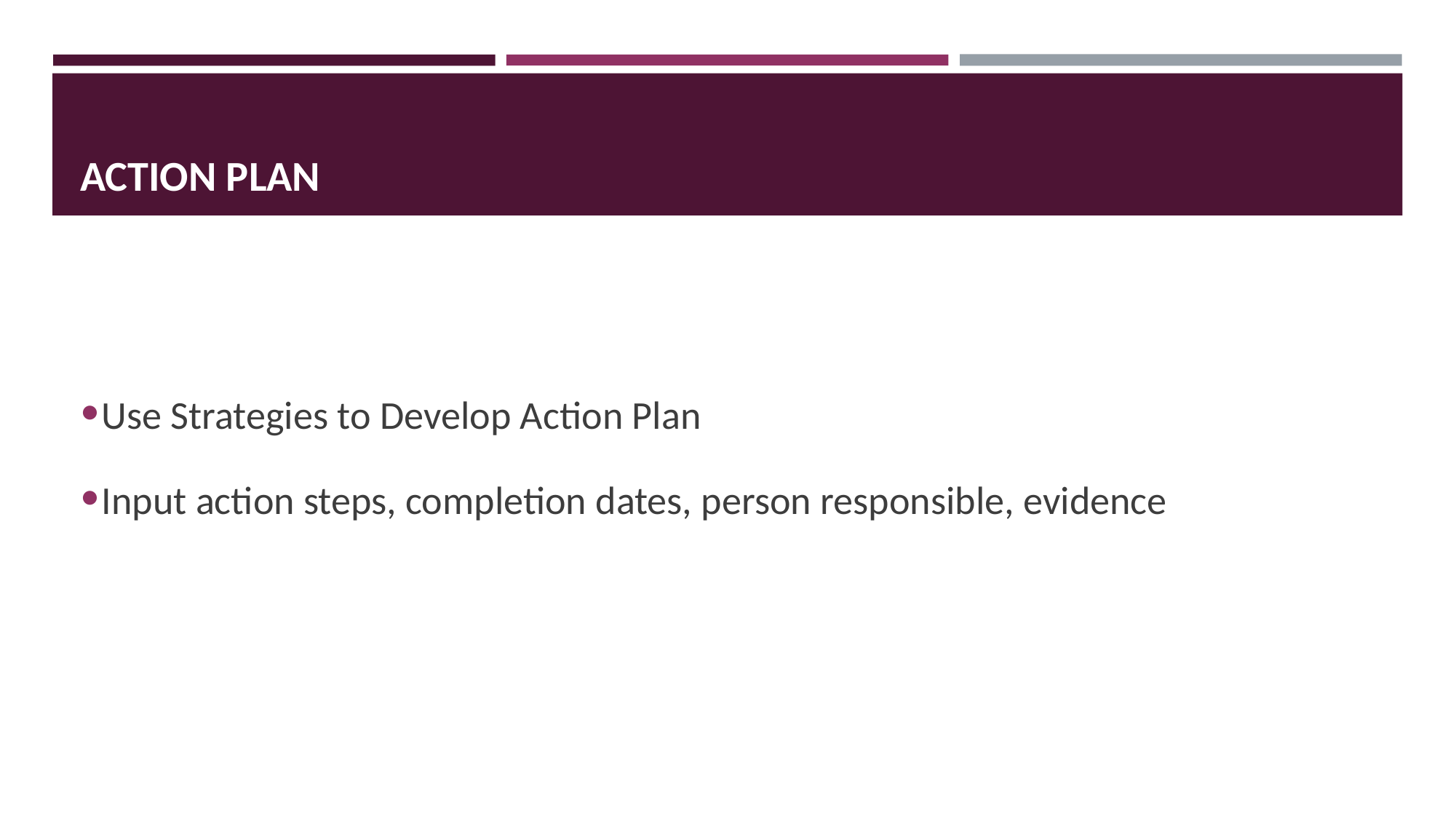

# ACTION PLAN
Use Strategies to Develop Action Plan

Input action steps, completion dates, person responsible, evidence